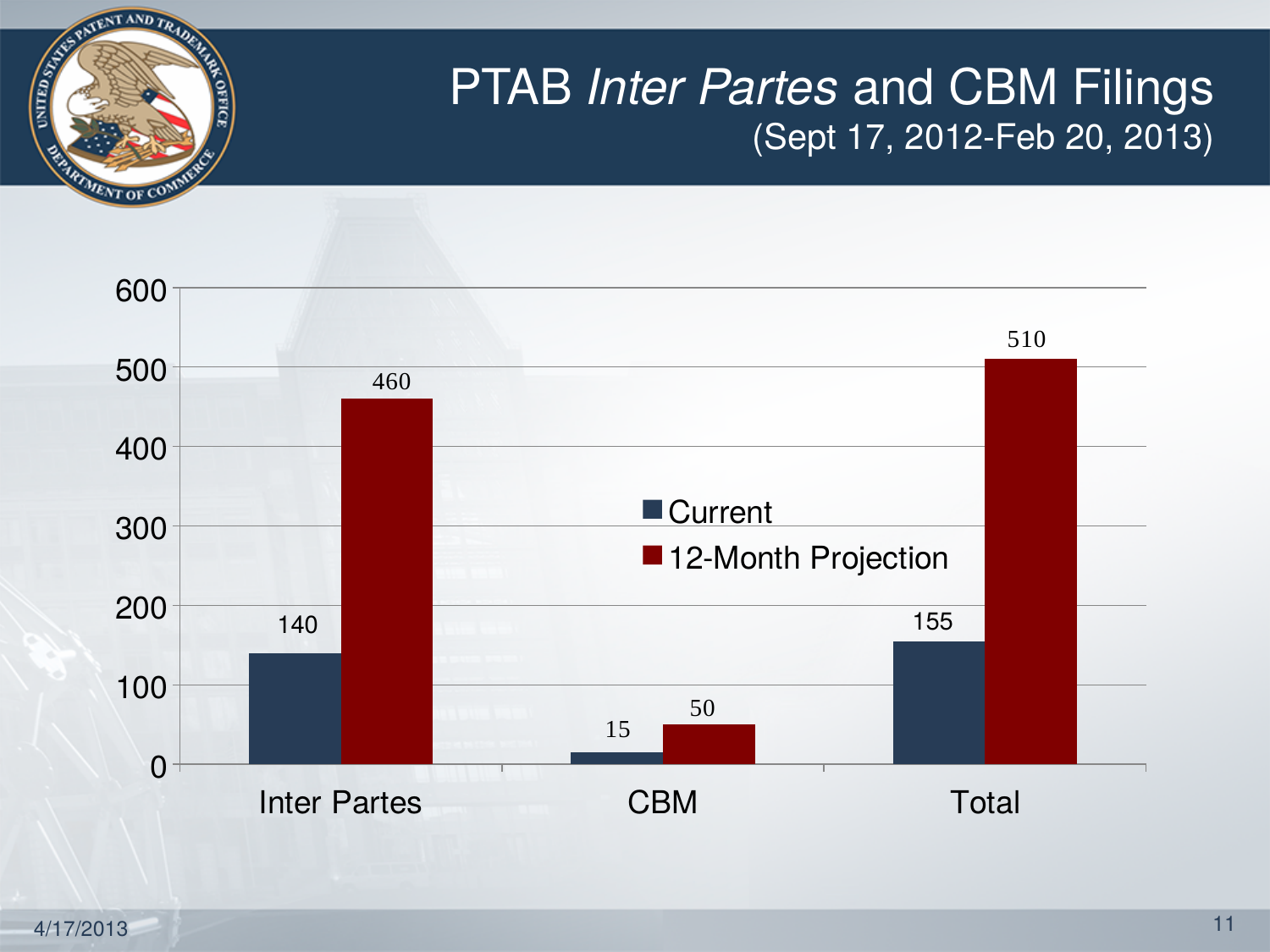

# PTAB Inter Partes and CBM Filings (Sept 17, 2012-Feb 20, 2013)

### Chart

| Category | Current | 12-Month Projection |
|---|---|---|
| Inter Partes | 140.0 | 460.0 |
| CBM | 15.0 | 50.0 |
| Total | 155.0 | 510.0 |
155
140
4/17/2013
11